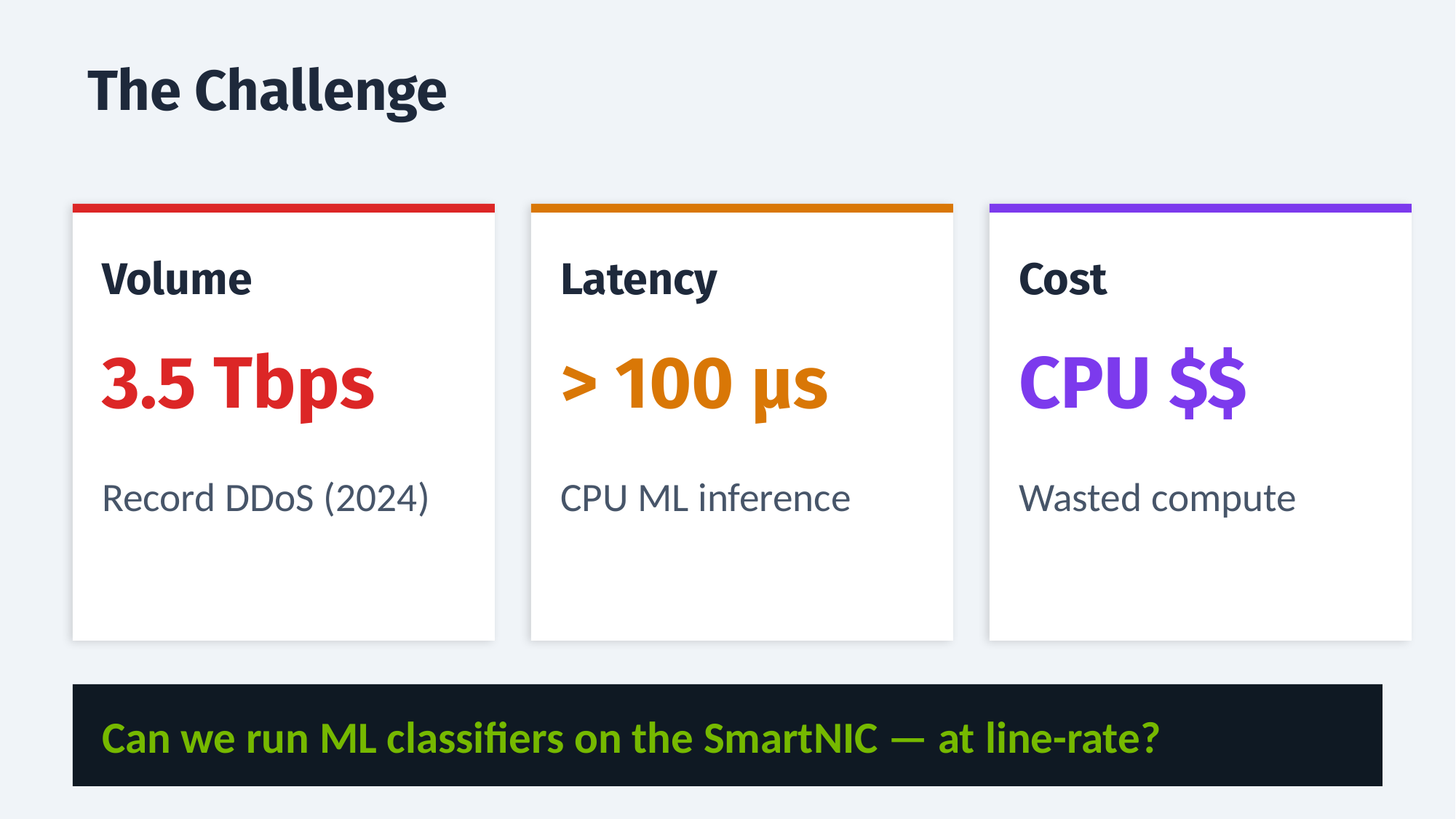

The Challenge

Volume
Latency
Cost
3.5 Tbps
> 100 µs
CPU $$
Record DDoS (2024)
CPU ML inference
Wasted compute

Can we run ML classifiers on the SmartNIC — at line-rate?